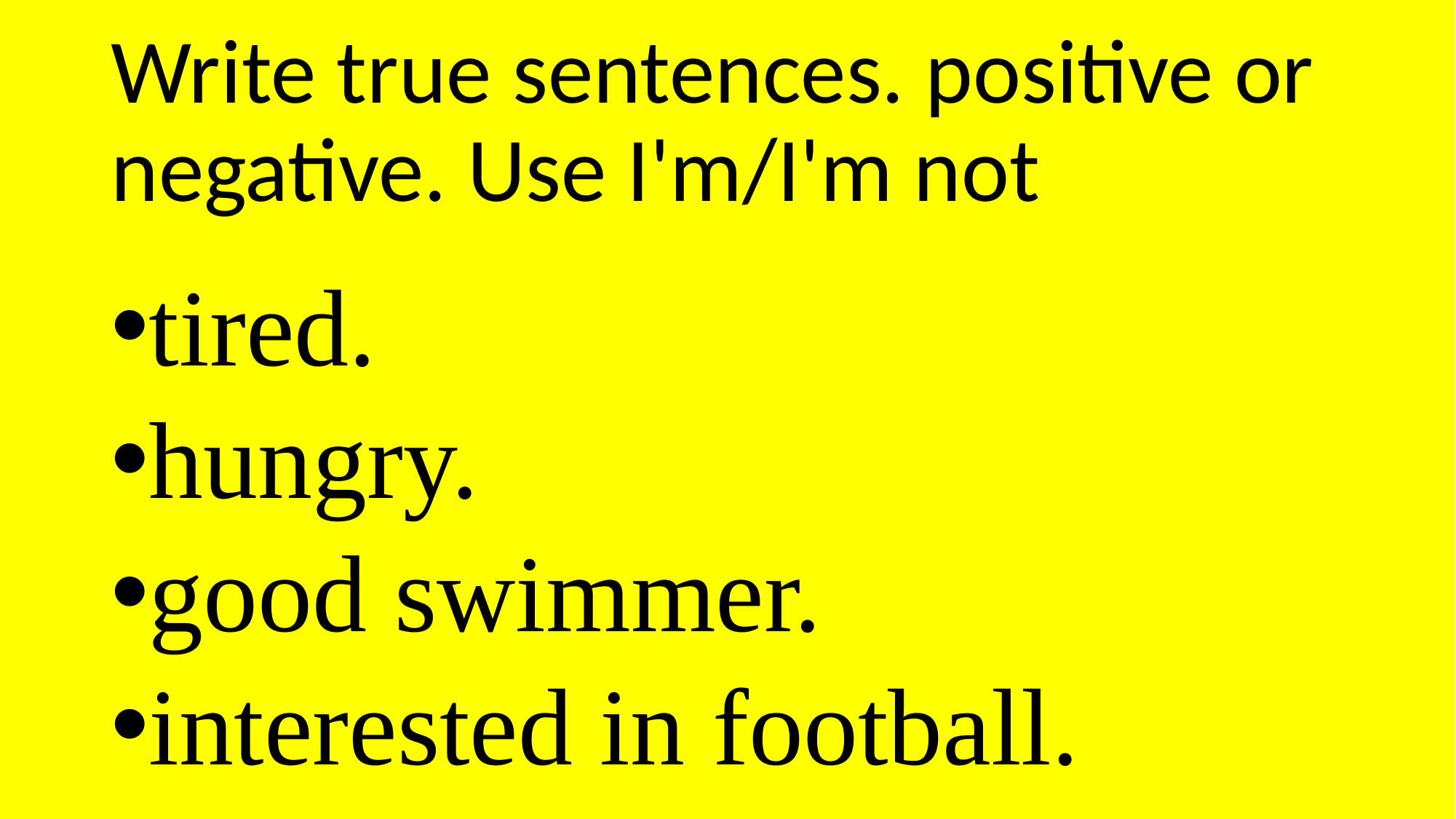

# Write true sentences. positive or negative. Use I'm/I'm not
tired.
hungry.
good swimmer.
interested in football.